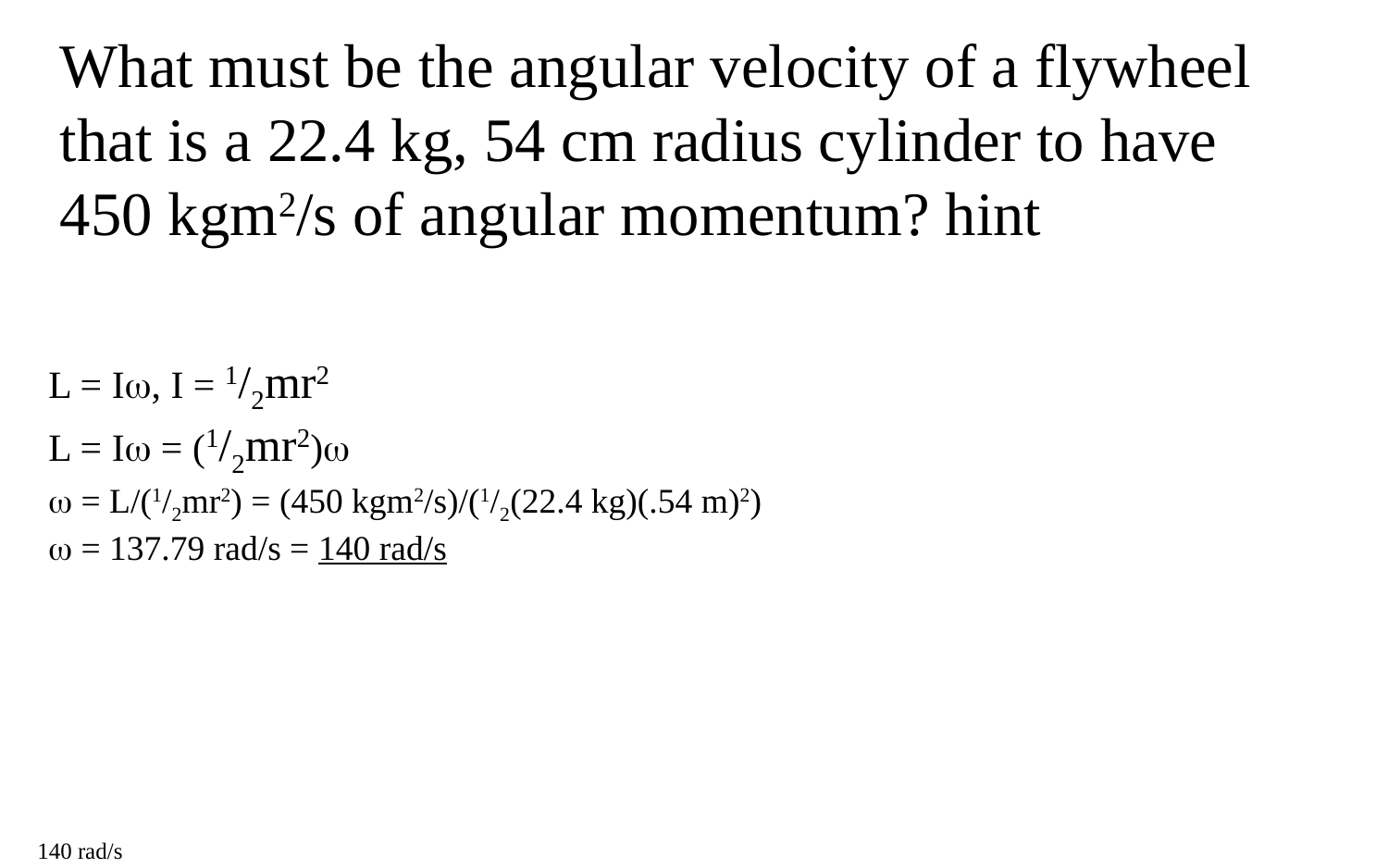

What must be the angular velocity of a flywheel that is a 22.4 kg, 54 cm radius cylinder to have 450 kgm2/s of angular momentum? hint
L = Iω, I = 1/2mr2
L = Iω = (1/2mr2)ω
ω = L/(1/2mr2) = (450 kgm2/s)/(1/2(22.4 kg)(.54 m)2)
ω = 137.79 rad/s = 140 rad/s
140 rad/s